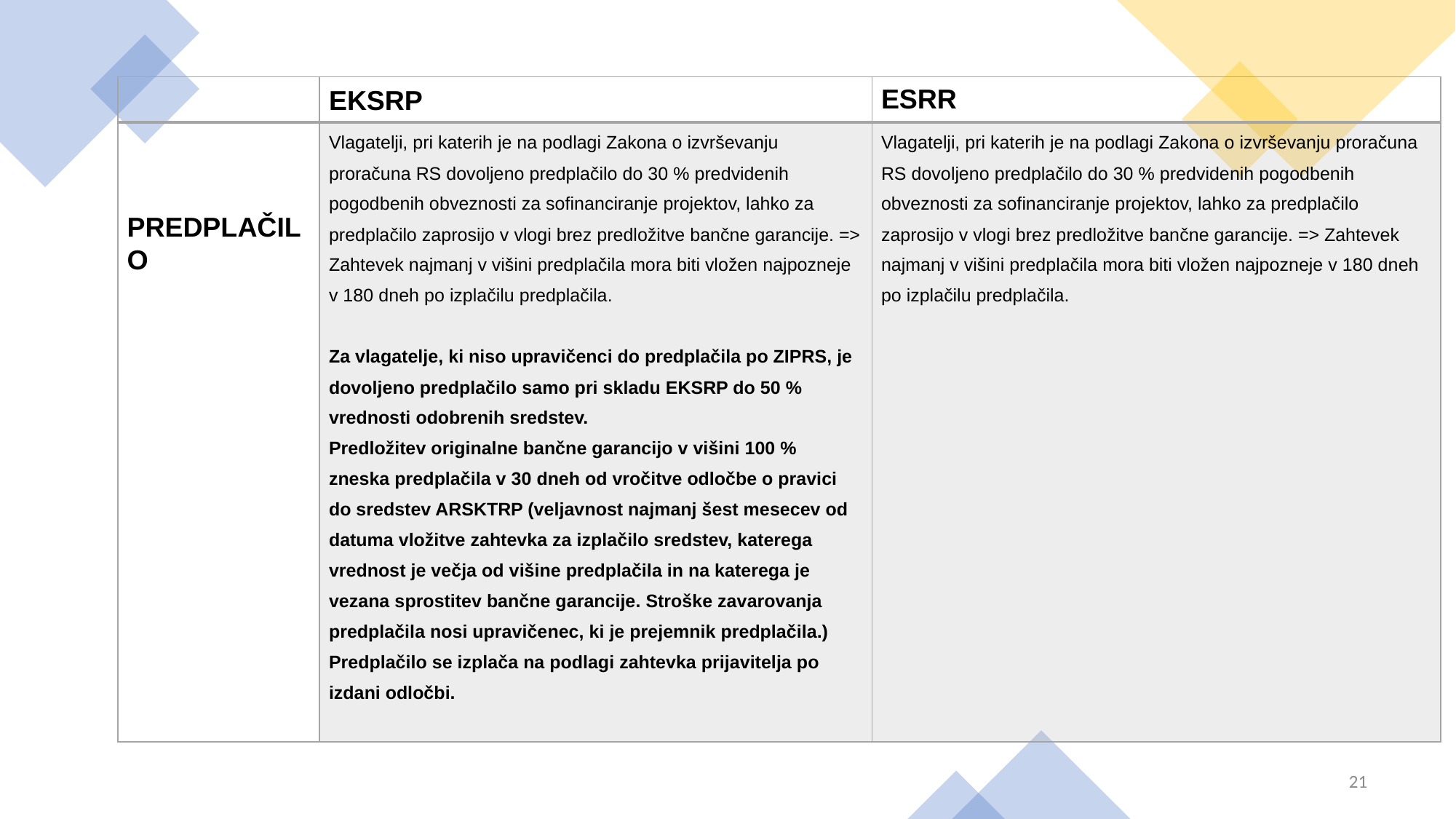

|  | EKSRP | ESRR |
| --- | --- | --- |
| PREDPLAČILO | Vlagatelji, pri katerih je na podlagi Zakona o izvrševanju proračuna RS dovoljeno predplačilo do 30 % predvidenih pogodbenih obveznosti za sofinanciranje projektov, lahko za predplačilo zaprosijo v vlogi brez predložitve bančne garancije. => Zahtevek najmanj v višini predplačila mora biti vložen najpozneje v 180 dneh po izplačilu predplačila. Za vlagatelje, ki niso upravičenci do predplačila po ZIPRS, je dovoljeno predplačilo samo pri skladu EKSRP do 50 % vrednosti odobrenih sredstev. Predložitev originalne bančne garancijo v višini 100 % zneska predplačila v 30 dneh od vročitve odločbe o pravici do sredstev ARSKTRP (veljavnost najmanj šest mesecev od datuma vložitve zahtevka za izplačilo sredstev, katerega vrednost je večja od višine predplačila in na katerega je vezana sprostitev bančne garancije. Stroške zavarovanja predplačila nosi upravičenec, ki je prejemnik predplačila.) Predplačilo se izplača na podlagi zahtevka prijavitelja po izdani odločbi. | Vlagatelji, pri katerih je na podlagi Zakona o izvrševanju proračuna RS dovoljeno predplačilo do 30 % predvidenih pogodbenih obveznosti za sofinanciranje projektov, lahko za predplačilo zaprosijo v vlogi brez predložitve bančne garancije. => Zahtevek najmanj v višini predplačila mora biti vložen najpozneje v 180 dneh po izplačilu predplačila. |

21